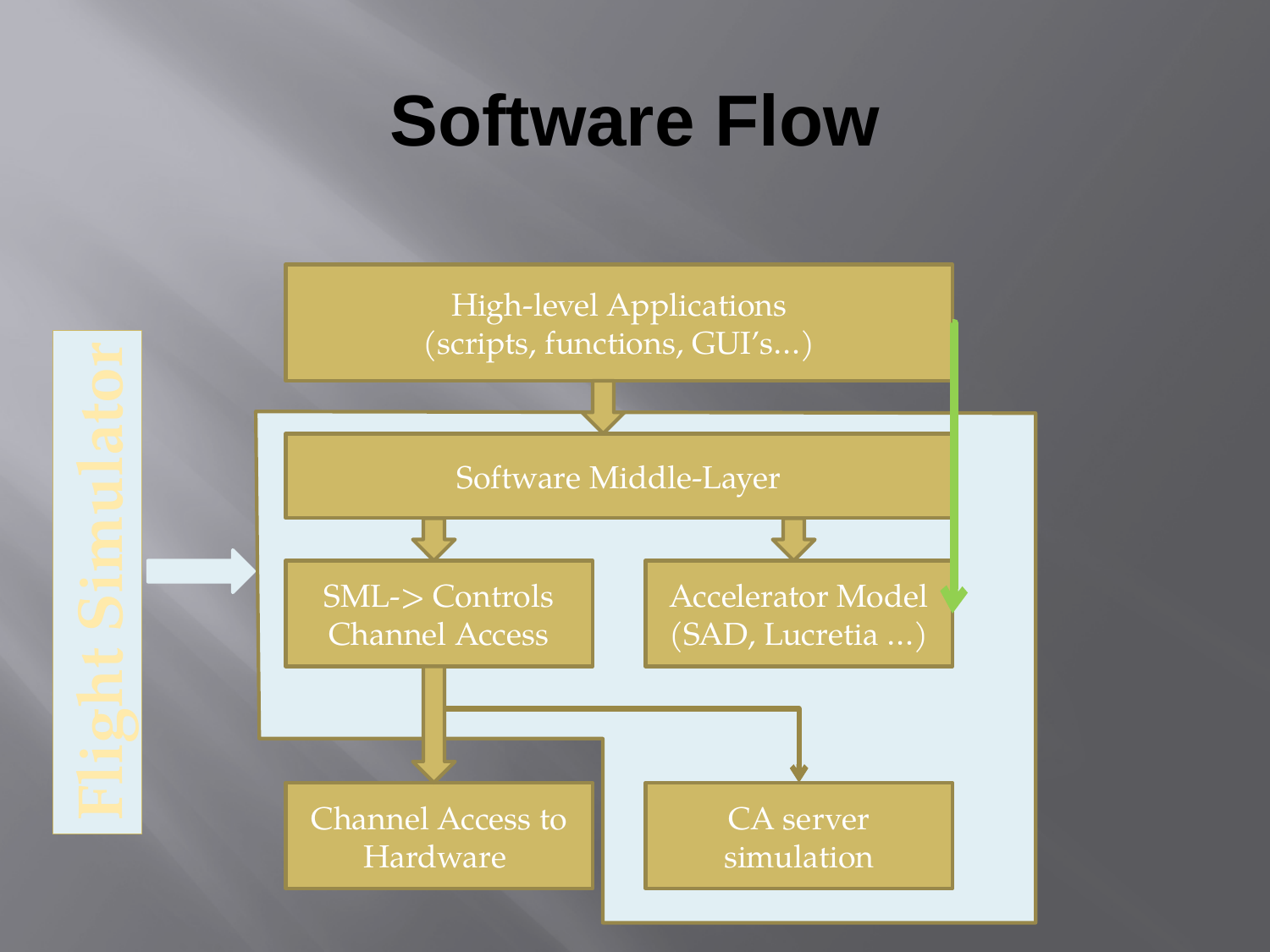

# Software Flow
High-level Applications
(scripts, functions, GUI’s…)

Software Middle-Layer

Flight Simulator

SML-> Controls Channel Access
Accelerator Model (SAD, Lucretia …)

Channel Access to Hardware
CA server simulation